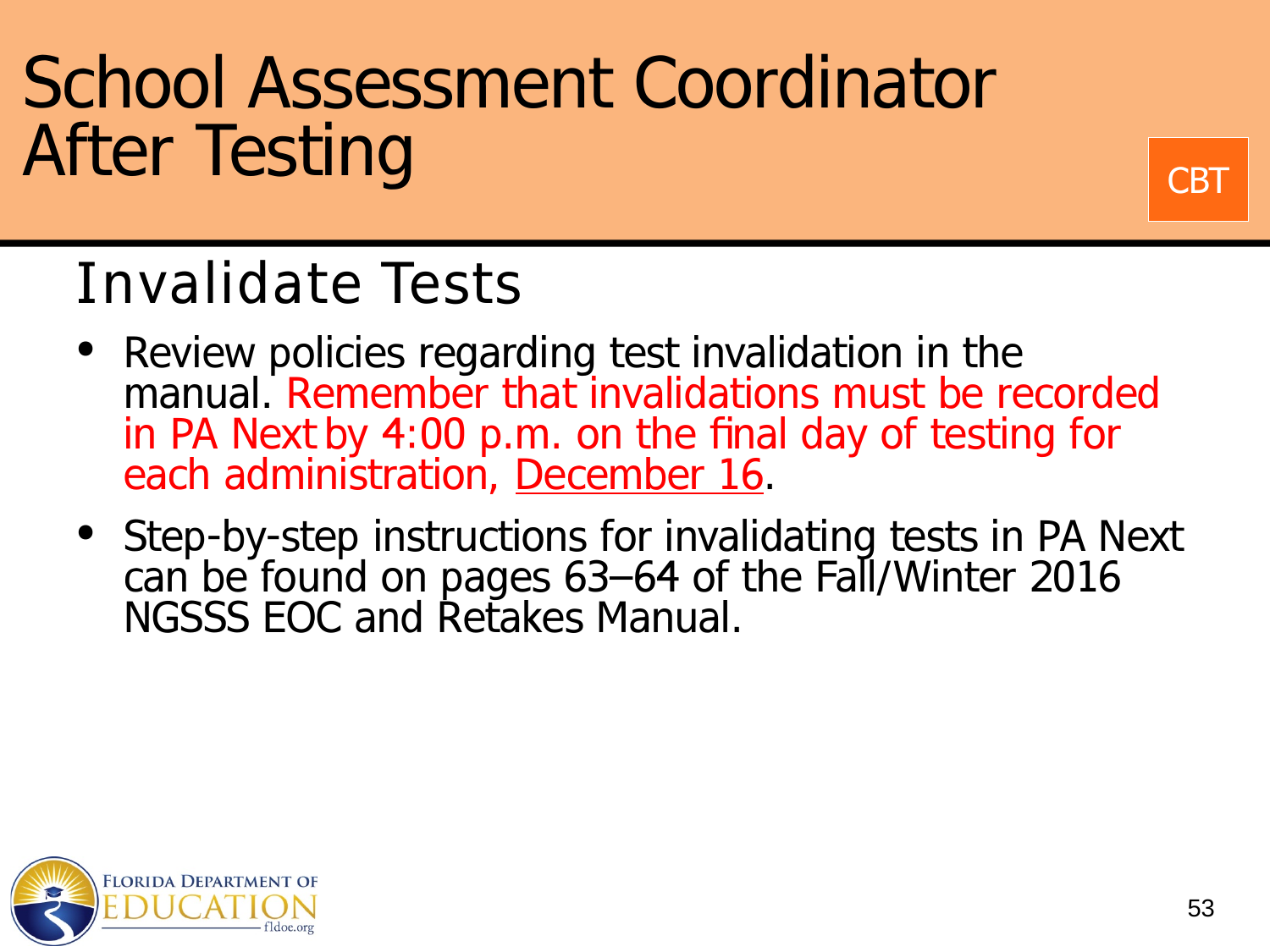

# School Assessment Coordinator After Testing
CBT
Invalidate Tests
Review policies regarding test invalidation in the manual. Remember that invalidations must be recorded in PA Next by 4:00 p.m. on the final day of testing for each administration, December 16.
Step-by-step instructions for invalidating tests in PA Next can be found on pages 63–64 of the Fall/Winter 2016 NGSSS EOC and Retakes Manual.
53